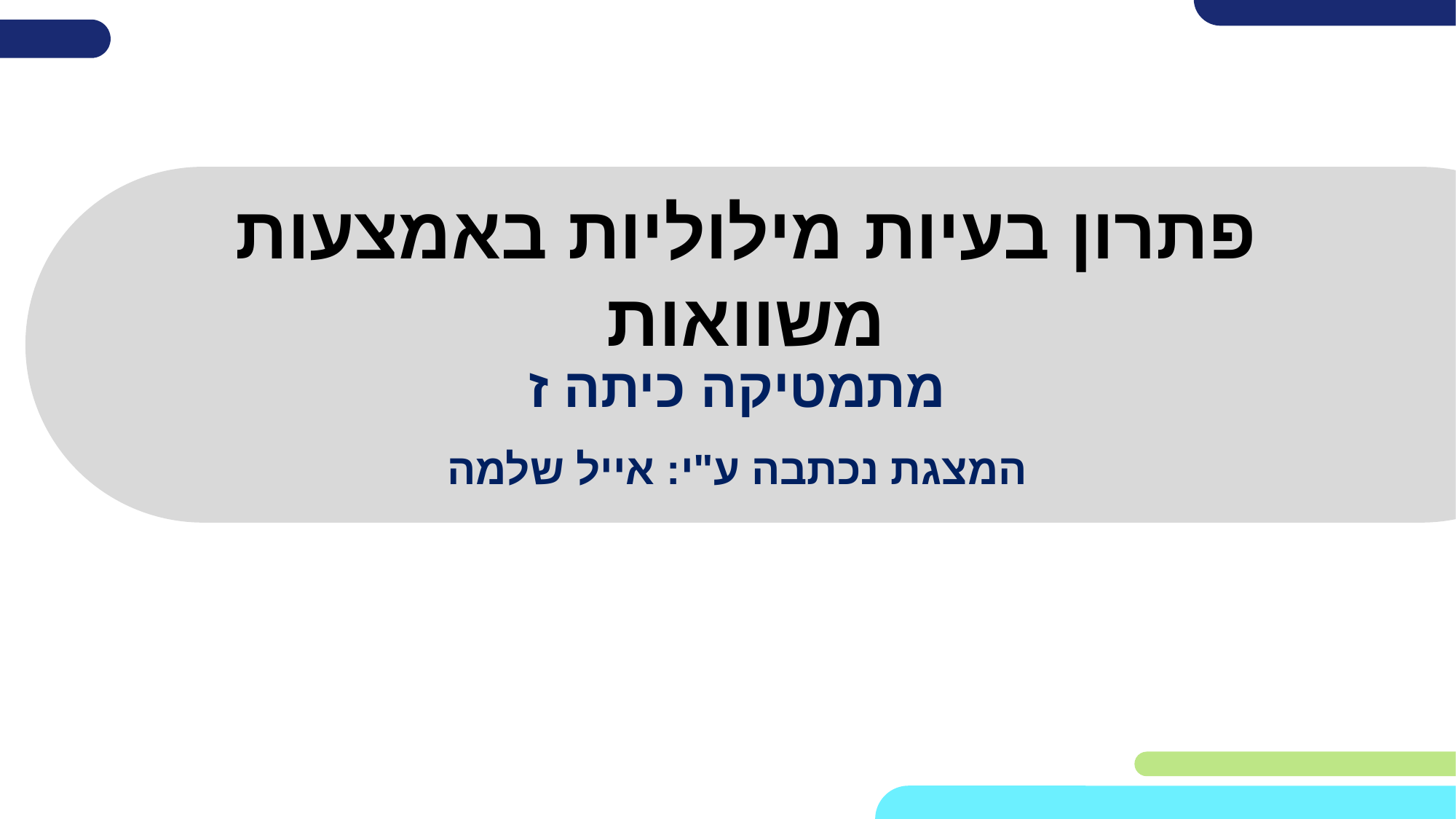

# פתרון בעיות מילוליות באמצעות משוואות

מתמטיקה כיתה ז
המצגת נכתבה ע"י: אייל שלמה